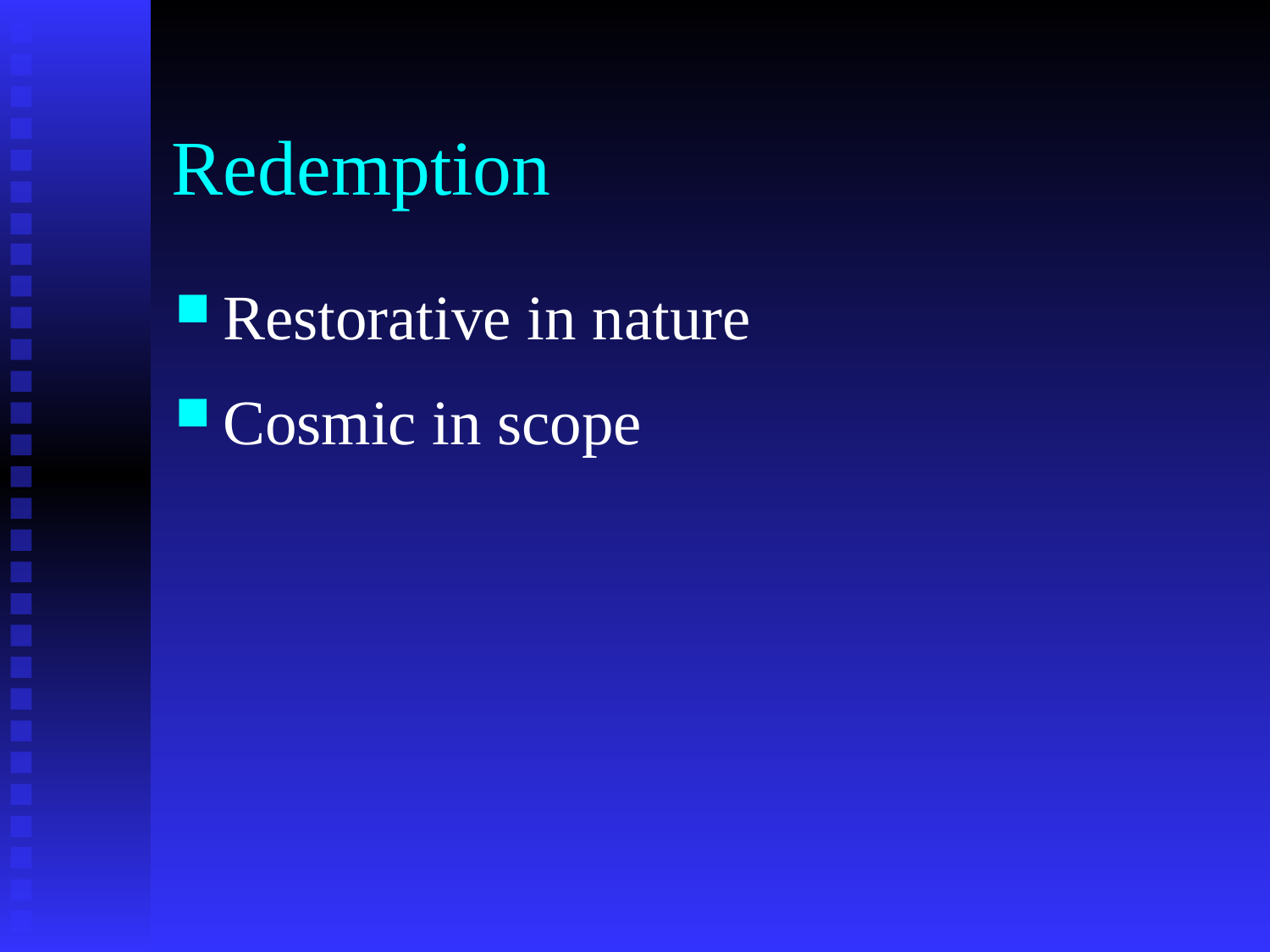

# Redemption
Restorative in nature
Cosmic in scope